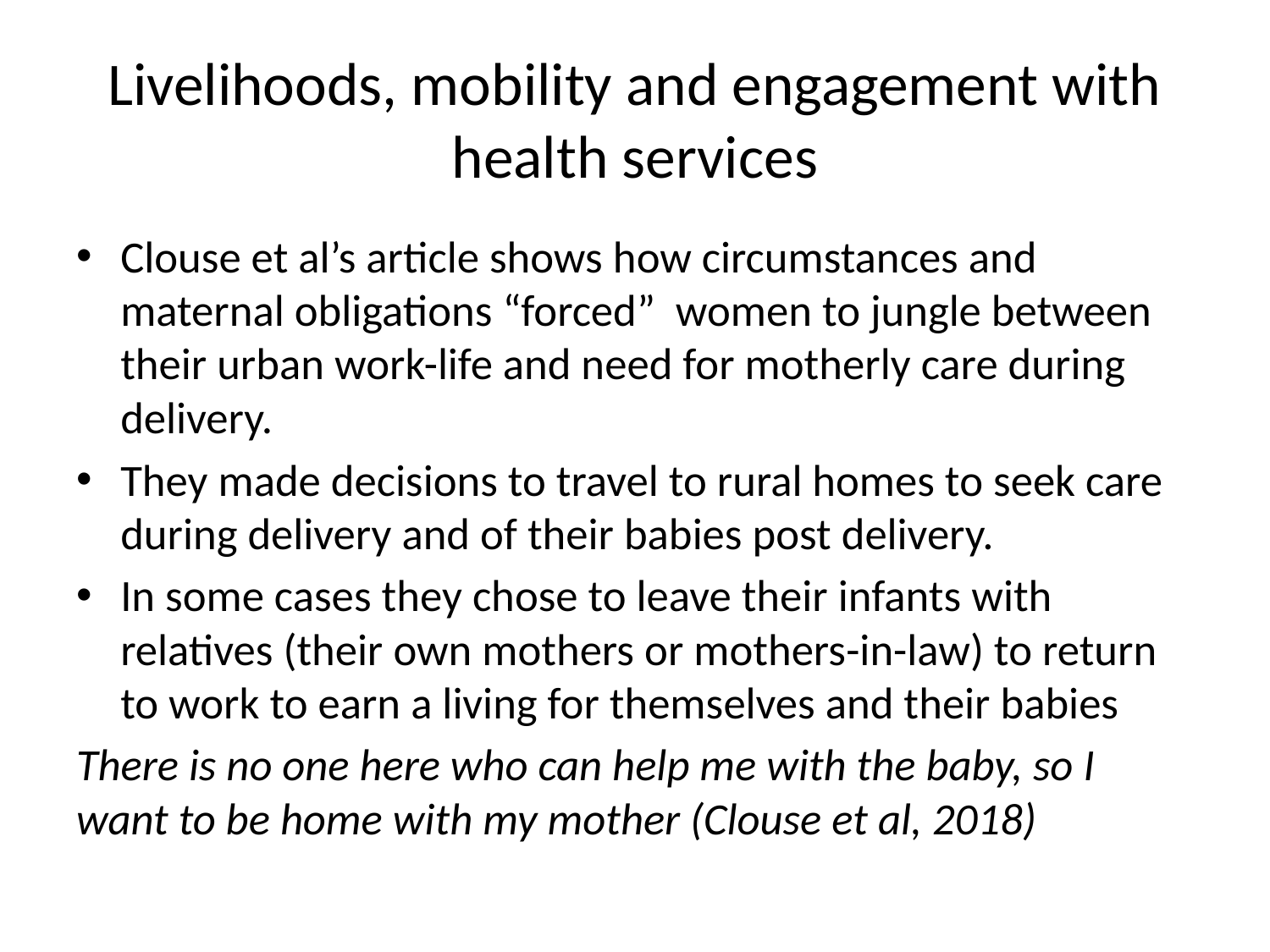

# Livelihoods, mobility and engagement with health services
Clouse et al’s article shows how circumstances and maternal obligations “forced”  women to jungle between their urban work-life and need for motherly care during delivery.
They made decisions to travel to rural homes to seek care during delivery and of their babies post delivery.
In some cases they chose to leave their infants with relatives (their own mothers or mothers-in-law) to return to work to earn a living for themselves and their babies
There is no one here who can help me with the baby, so I want to be home with my mother (Clouse et al, 2018)